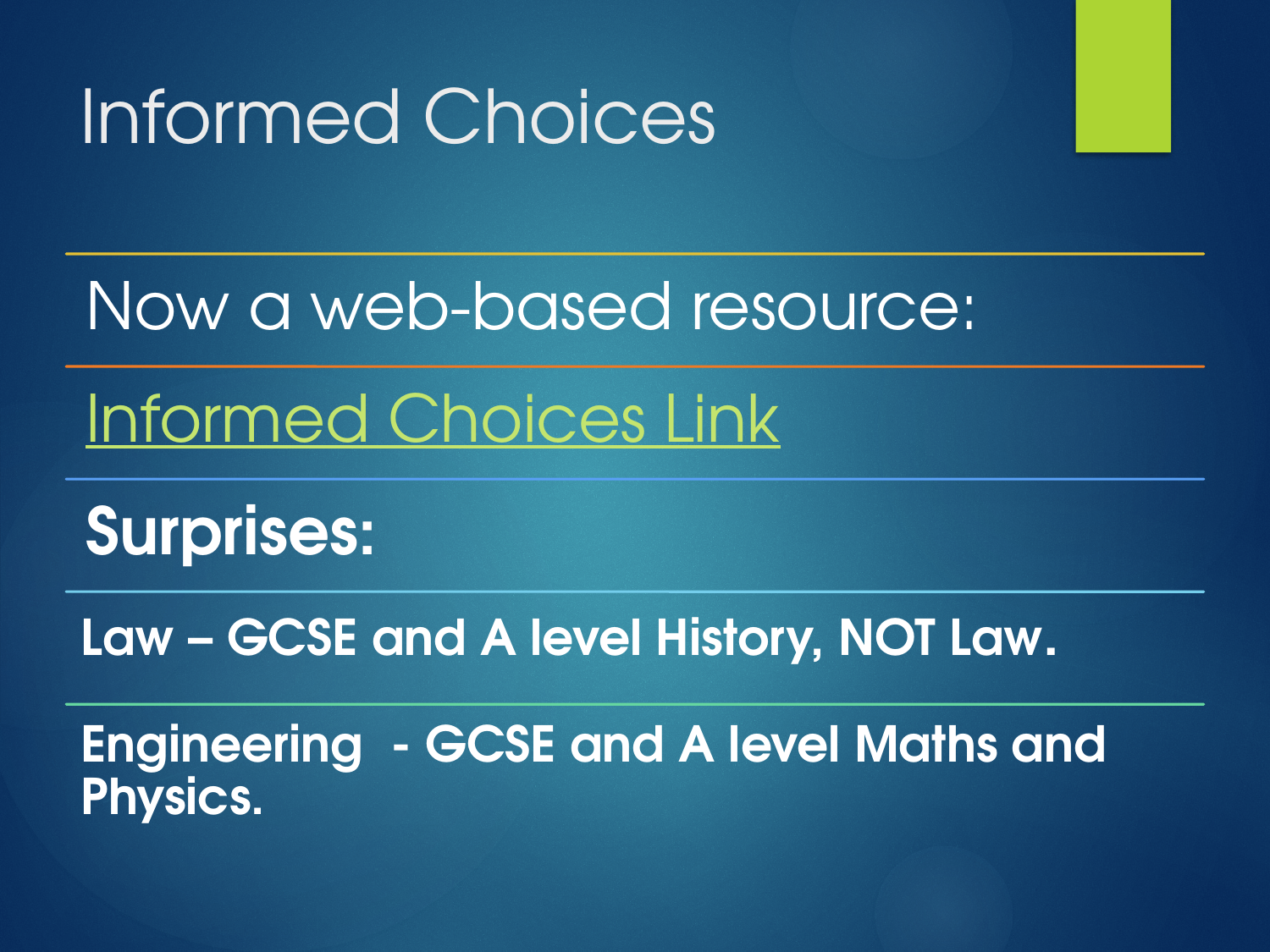

# Informed Choices
Now a web-based resource:
Informed Choices Link
Surprises:
Law – GCSE and A level History, NOT Law.
Engineering  - GCSE and A level Maths and Physics.